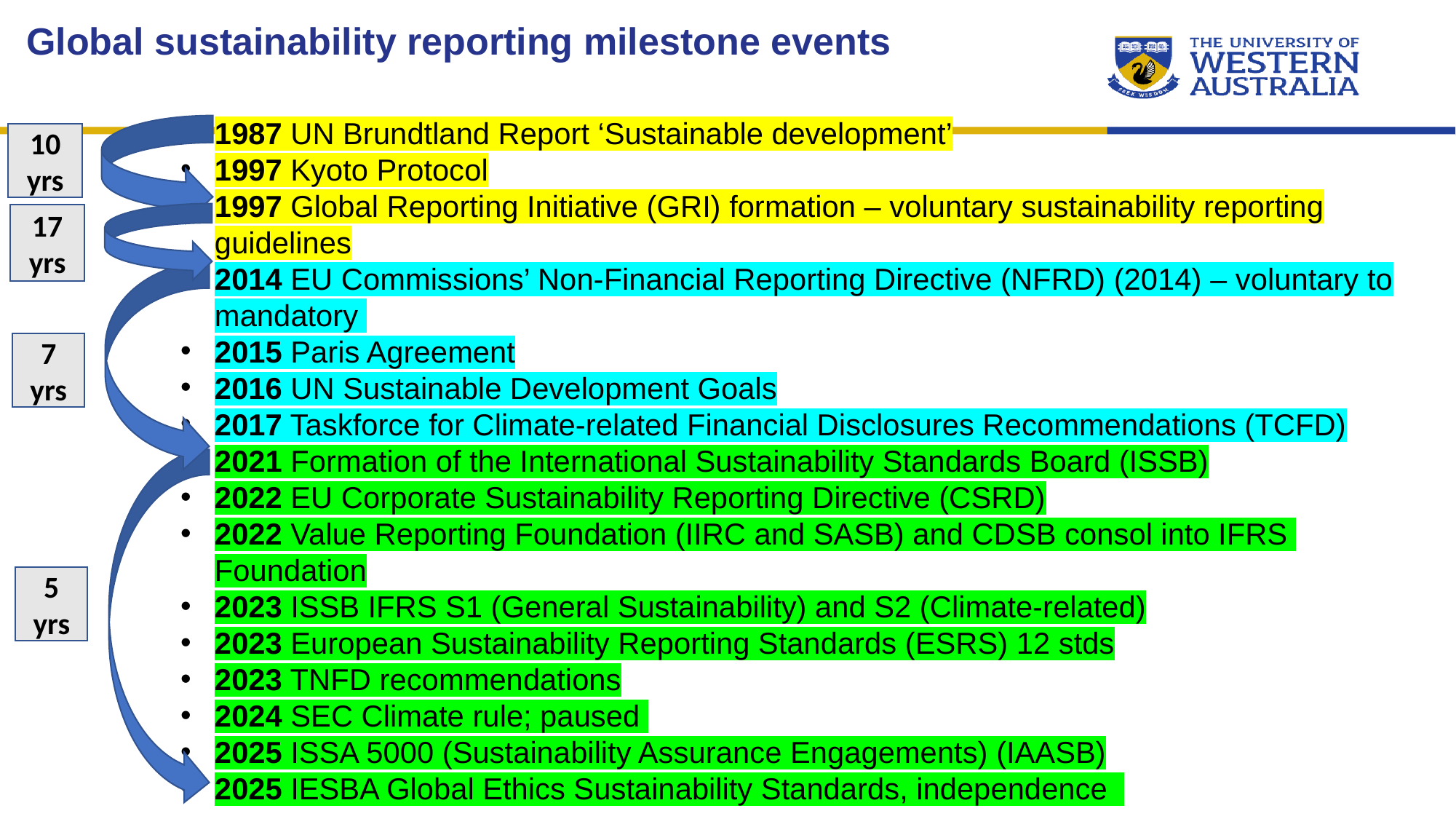

Global sustainability reporting milestone events
1987 UN Brundtland Report ‘Sustainable development’
1997 Kyoto Protocol
1997 Global Reporting Initiative (GRI) formation – voluntary sustainability reporting guidelines
2014 EU Commissions’ Non-Financial Reporting Directive (NFRD) (2014) – voluntary to mandatory
2015 Paris Agreement
2016 UN Sustainable Development Goals
2017 Taskforce for Climate-related Financial Disclosures Recommendations (TCFD)
2021 Formation of the International Sustainability Standards Board (ISSB)
2022 EU Corporate Sustainability Reporting Directive (CSRD)
2022 Value Reporting Foundation (IIRC and SASB) and CDSB consol into IFRS  Foundation
2023 ISSB IFRS S1 (General Sustainability) and S2 (Climate-related)
2023 European Sustainability Reporting Standards (ESRS) 12 stds
2023 TNFD recommendations
2024 SEC Climate rule; paused
2025 ISSA 5000 (Sustainability Assurance Engagements) (IAASB)
2025 IESBA Global Ethics Sustainability Standards, independence

10 yrs

17 yrs

7 yrs

5 yrs